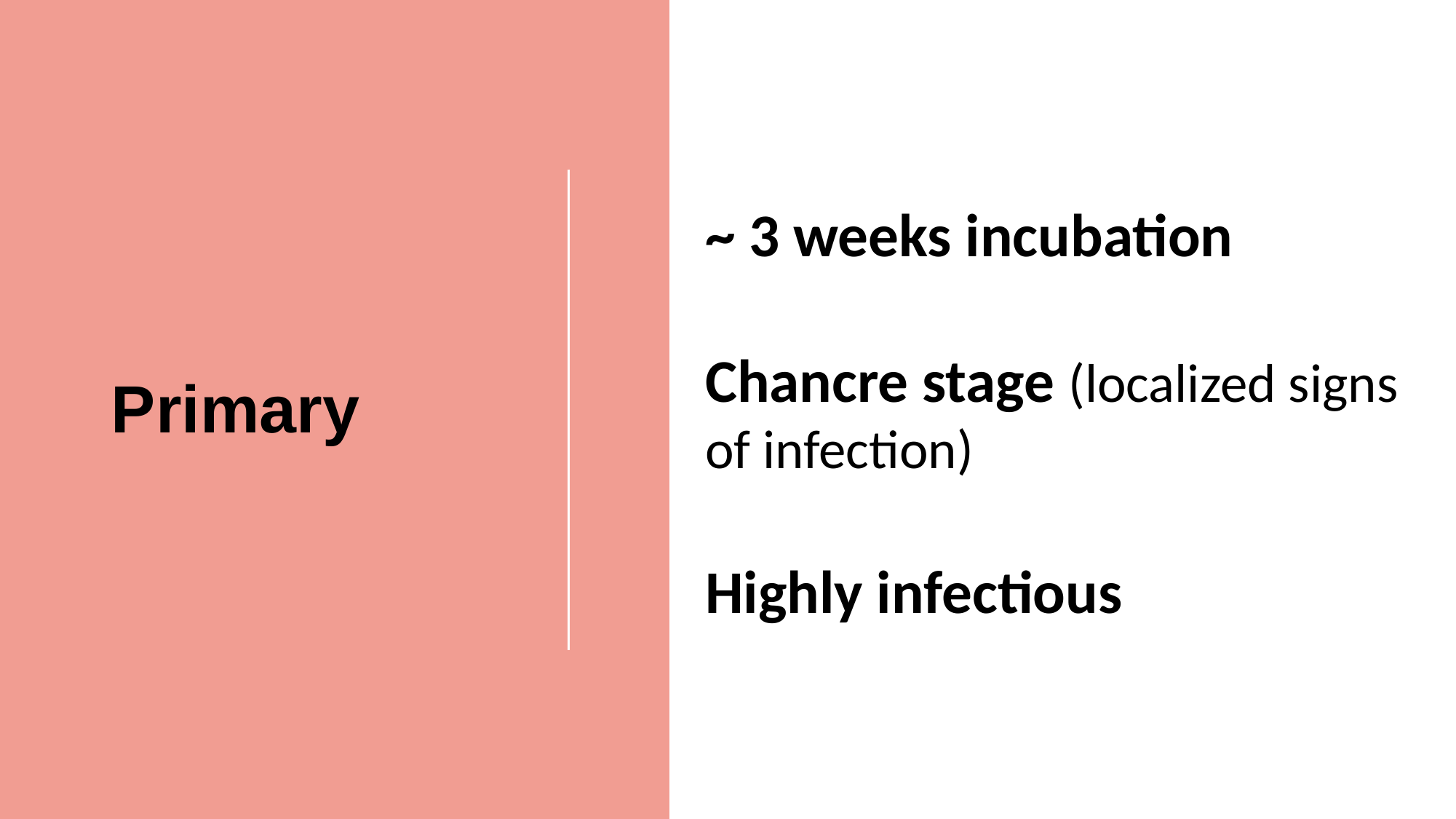

Primary
~ 3 weeks incubation

Chancre stage (localized signs of infection)

Highly infectious